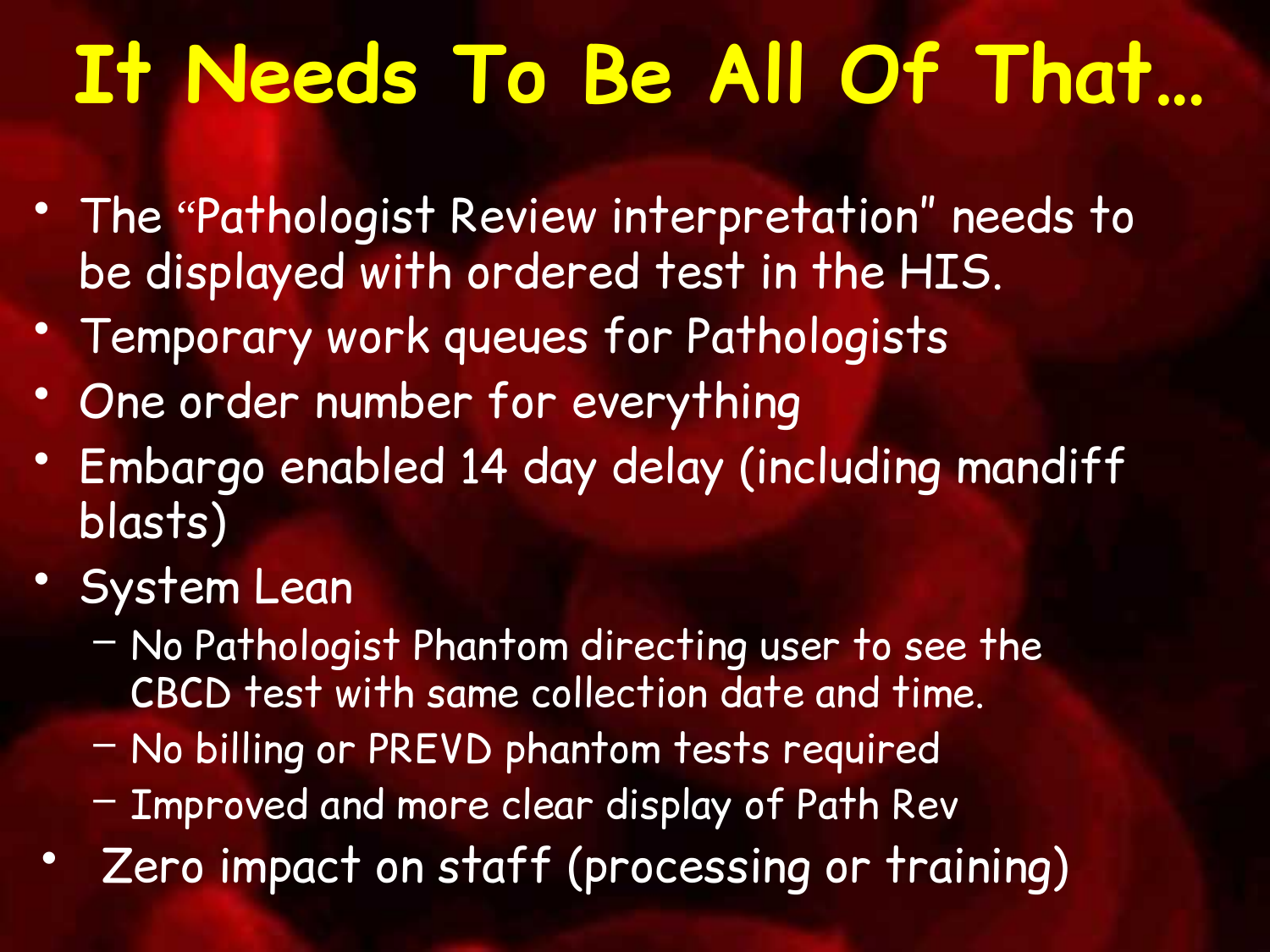

# It Needs To Be All Of That…
The “Pathologist Review interpretation” needs to be displayed with ordered test in the HIS.
Temporary work queues for Pathologists
One order number for everything
Embargo enabled 14 day delay (including mandiff blasts)
System Lean
No Pathologist Phantom directing user to see the CBCD test with same collection date and time.
No billing or PREVD phantom tests required
Improved and more clear display of Path Rev
Zero impact on staff (processing or training)